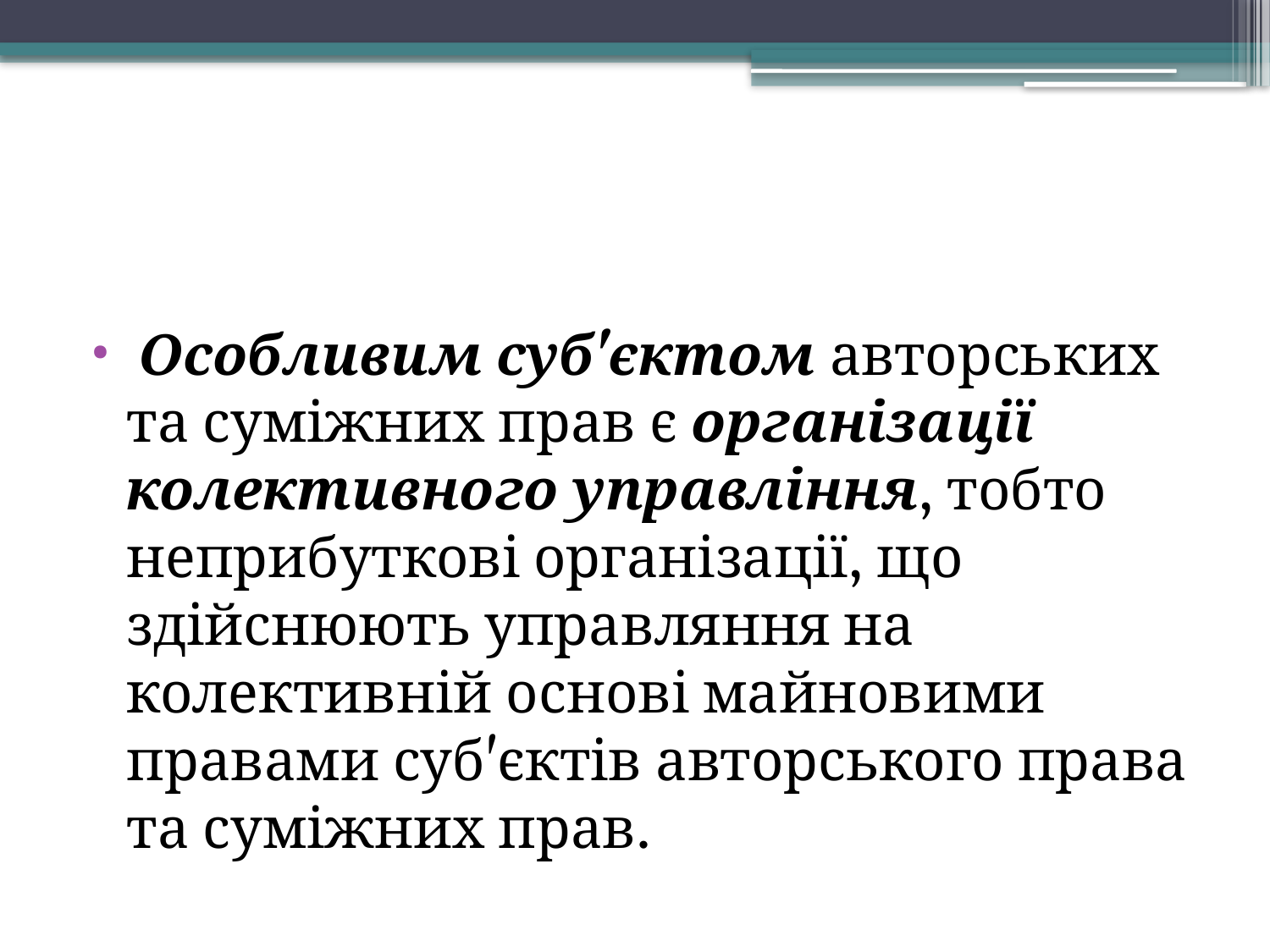

Особливим суб'єктом авторських та суміжних прав є організації колективного управління, тобто неприбуткові організації, що здійснюють управляння на колективній основі майновими правами суб'єктів авторського права та суміжних прав.